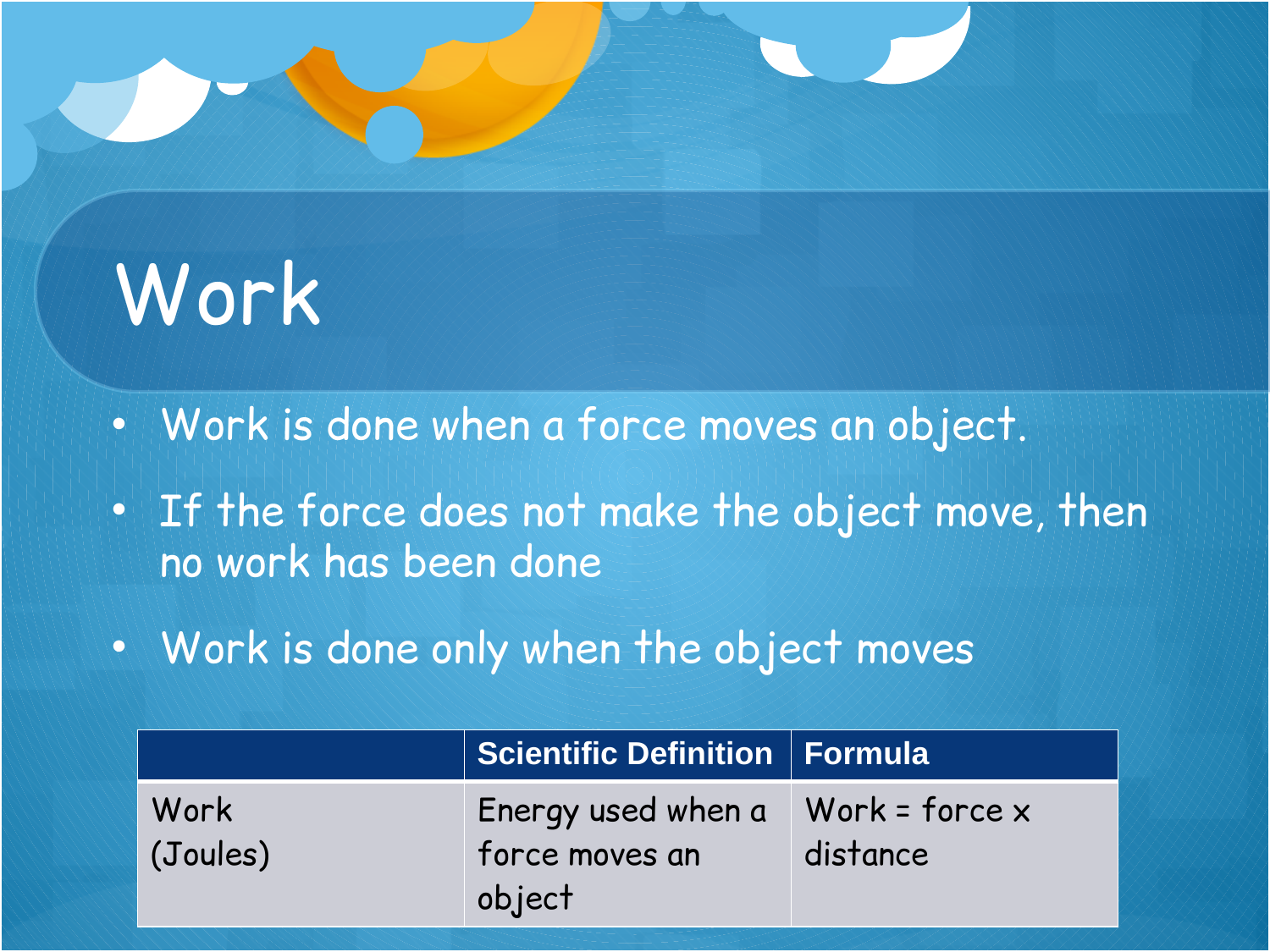

# Work
Work is done when a force moves an object.
If the force does not make the object move, then no work has been done
Work is done only when the object moves

|  | Scientific Definition | Formula |
| --- | --- | --- |
| Work (Joules) | Energy used when a force moves an object | Work = force x distance |